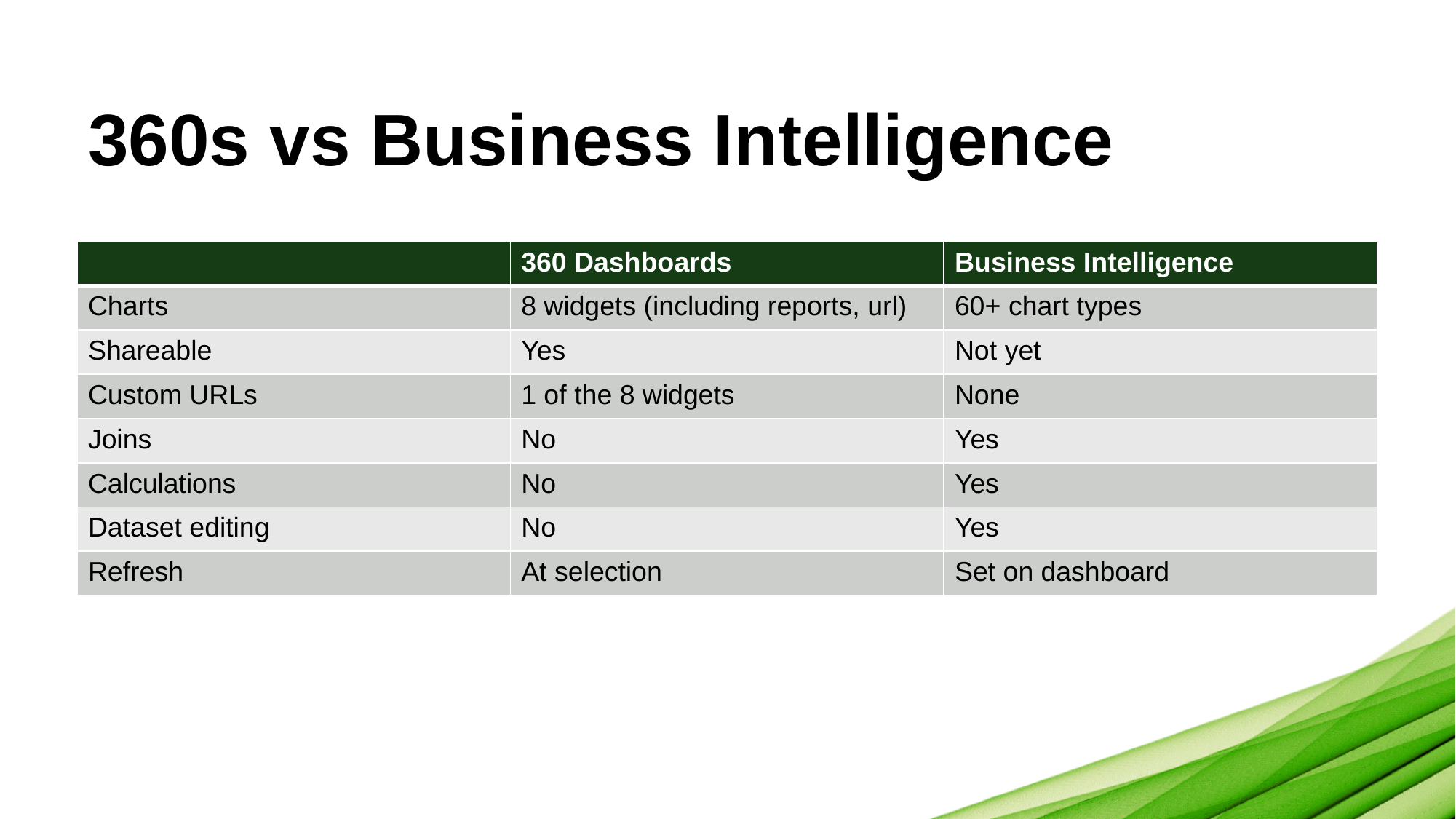

# 360s vs Business Intelligence
|  | 360 Dashboards | Business Intelligence |
| --- | --- | --- |
| Charts | 8 widgets (including reports, url) | 60+ chart types |
| Shareable | Yes | Not yet |
| Custom URLs | 1 of the 8 widgets | None |
| Joins | No | Yes |
| Calculations | No | Yes |
| Dataset editing | No | Yes |
| Refresh | At selection | Set on dashboard |